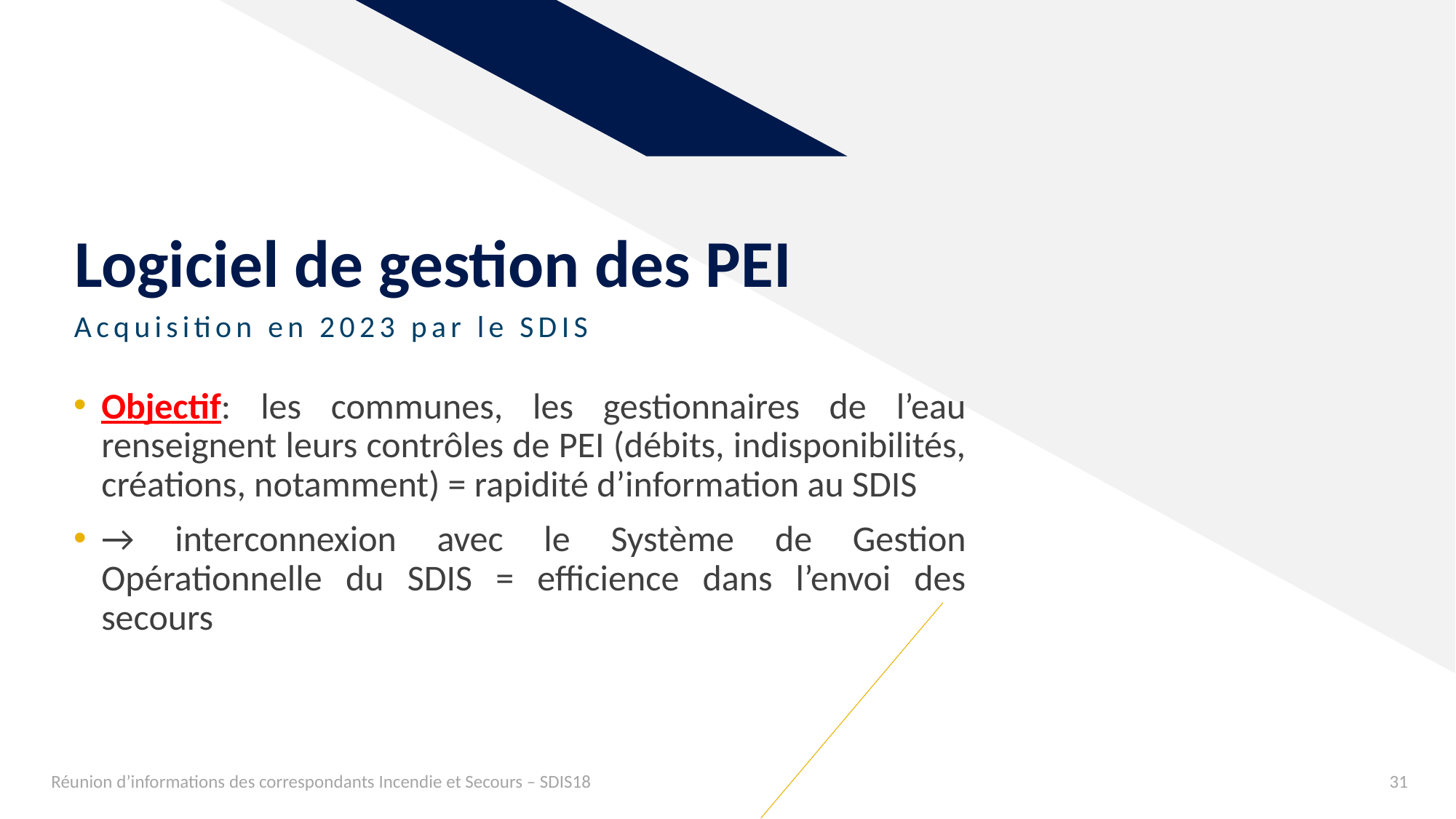

# Logiciel de gestion des PEI
Acquisition en 2023 par le SDIS
Objectif: les communes, les gestionnaires de l’eau renseignent leurs contrôles de PEI (débits, indisponibilités, créations, notamment) = rapidité d’information au SDIS
→ interconnexion avec le Système de Gestion Opérationnelle du SDIS = efficience dans l’envoi des secours

Réunion d’informations des correspondants Incendie et Secours – SDIS18
31